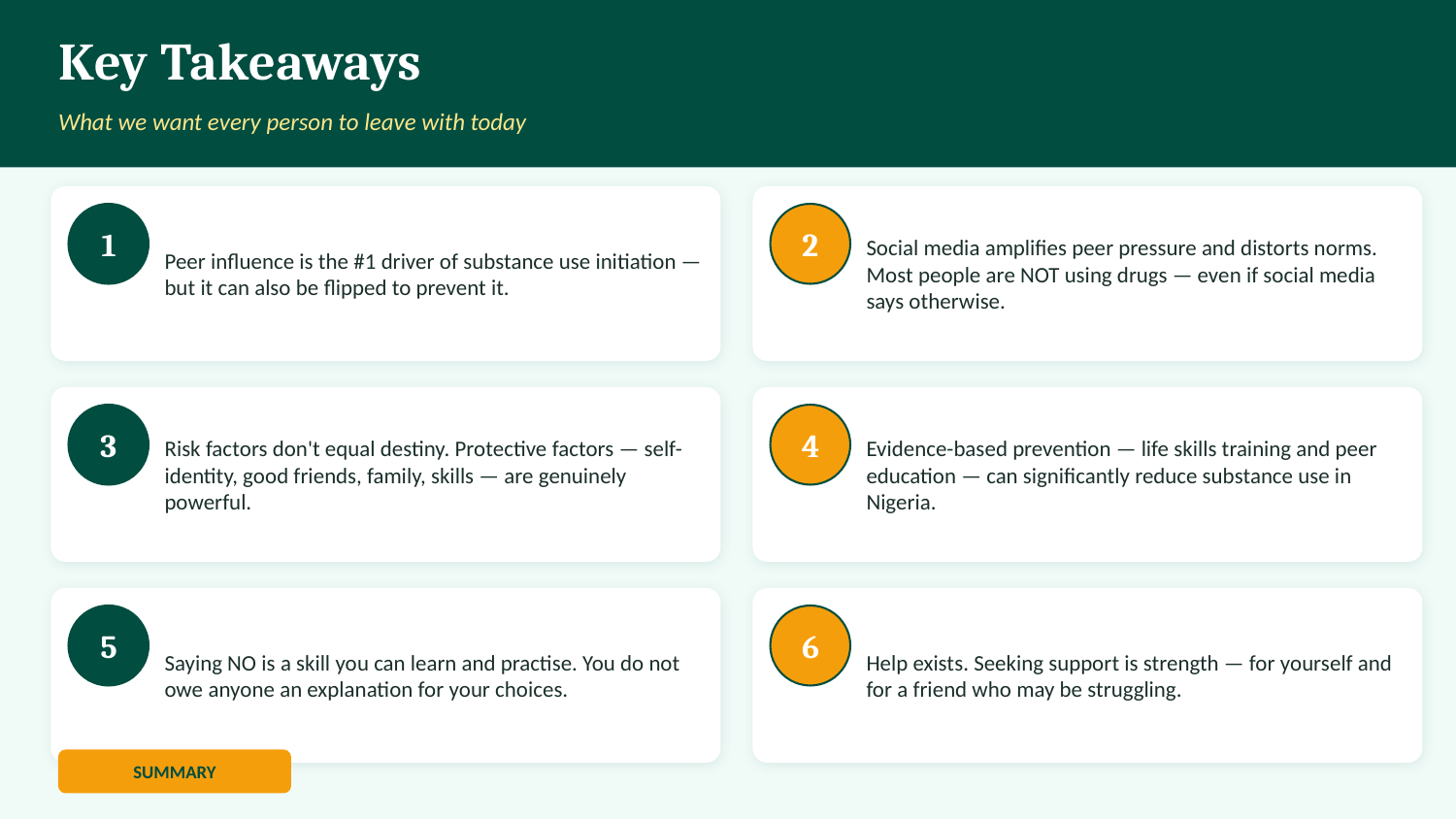

Key Takeaways
What we want every person to leave with today

Peer influence is the #1 driver of substance use initiation — but it can also be flipped to prevent it.
Social media amplifies peer pressure and distorts norms. Most people are NOT using drugs — even if social media says otherwise.

1

2

Risk factors don't equal destiny. Protective factors — self-identity, good friends, family, skills — are genuinely powerful.
Evidence-based prevention — life skills training and peer education — can significantly reduce substance use in Nigeria.

3

4

Saying NO is a skill you can learn and practise. You do not owe anyone an explanation for your choices.
Help exists. Seeking support is strength — for yourself and for a friend who may be struggling.

5

6

SUMMARY